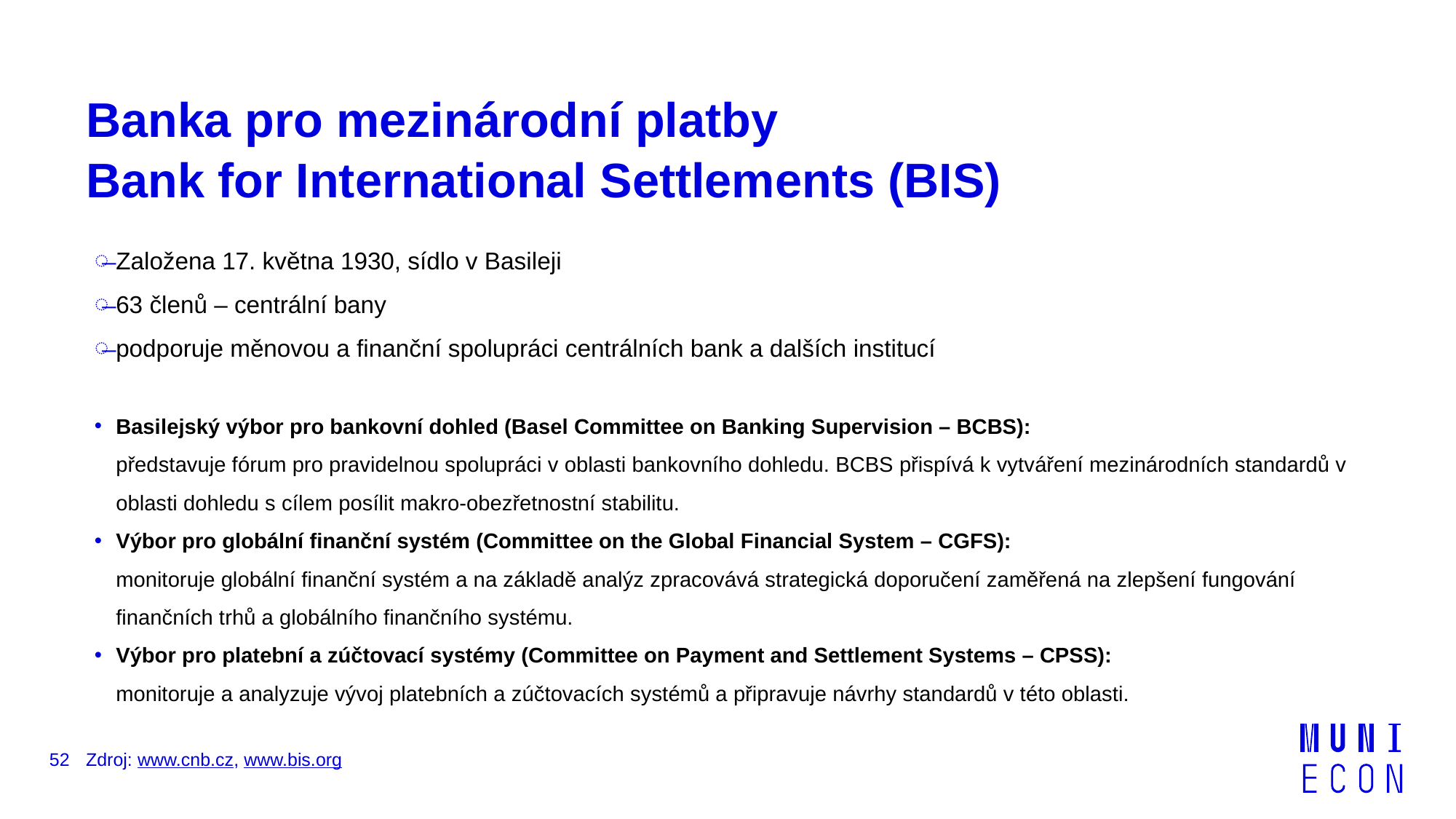

# Banka pro mezinárodní platby Bank for International Settlements (BIS)

Založena 17. května 1930, sídlo v Basileji
63 členů – centrální bany
podporuje měnovou a finanční spolupráci centrálních bank a dalších institucí

Basilejský výbor pro bankovní dohled (Basel Committee on Banking Supervision – BCBS):
představuje fórum pro pravidelnou spolupráci v oblasti bankovního dohledu. BCBS přispívá k vytváření mezinárodních standardů v oblasti dohledu s cílem posílit makro-obezřetnostní stabilitu.
Výbor pro globální finanční systém (Committee on the Global Financial System – CGFS):
monitoruje globální finanční systém a na základě analýz zpracovává strategická doporučení zaměřená na zlepšení fungování finančních trhů a globálního finančního systému.
Výbor pro platební a zúčtovací systémy (Committee on Payment and Settlement Systems – CPSS):
monitoruje a analyzuje vývoj platebních a zúčtovacích systémů a připravuje návrhy standardů v této oblasti.
52
Zdroj: www.cnb.cz, www.bis.org